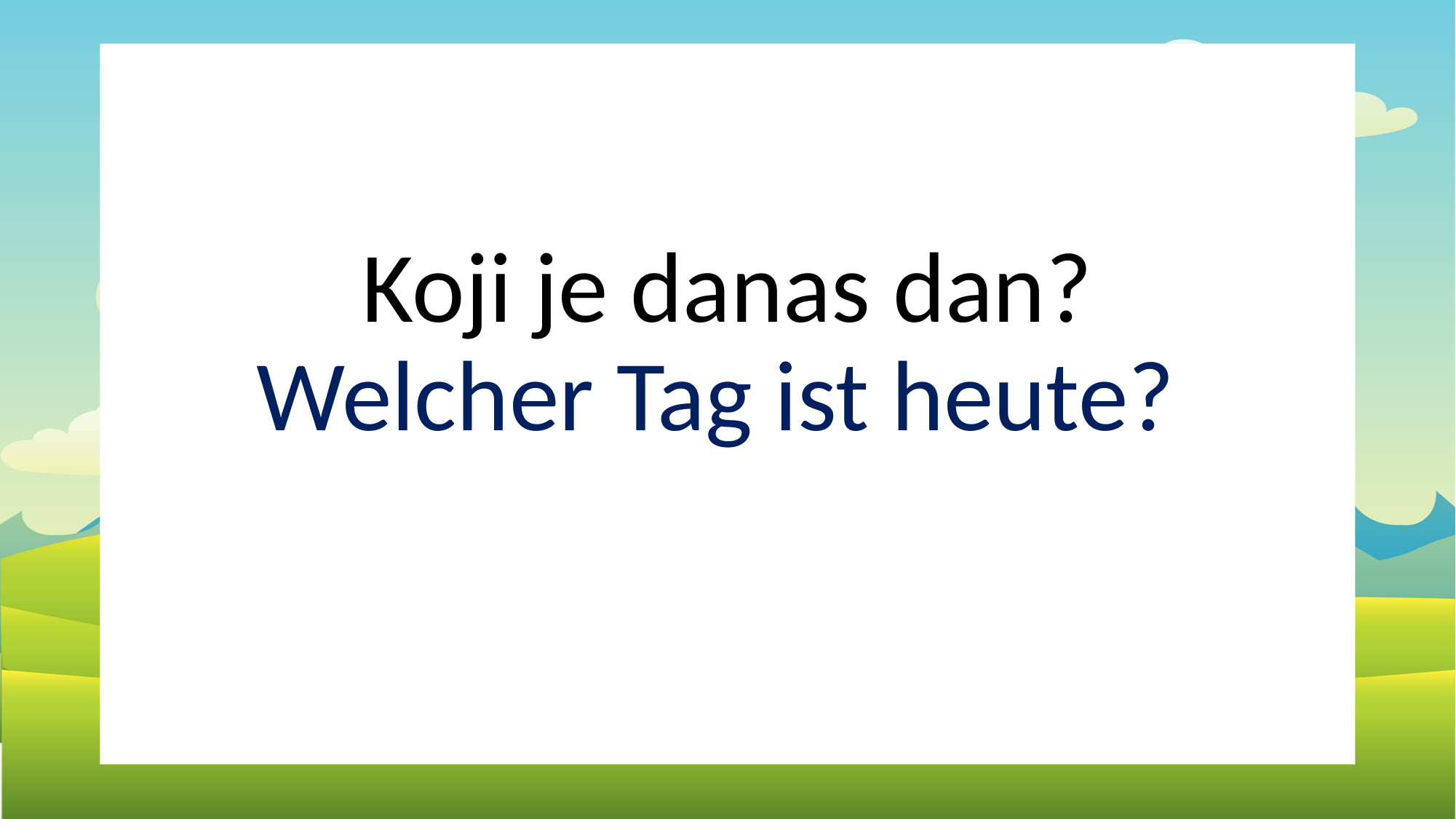

# Koji je danas dan? Welcher Tag ist heute?